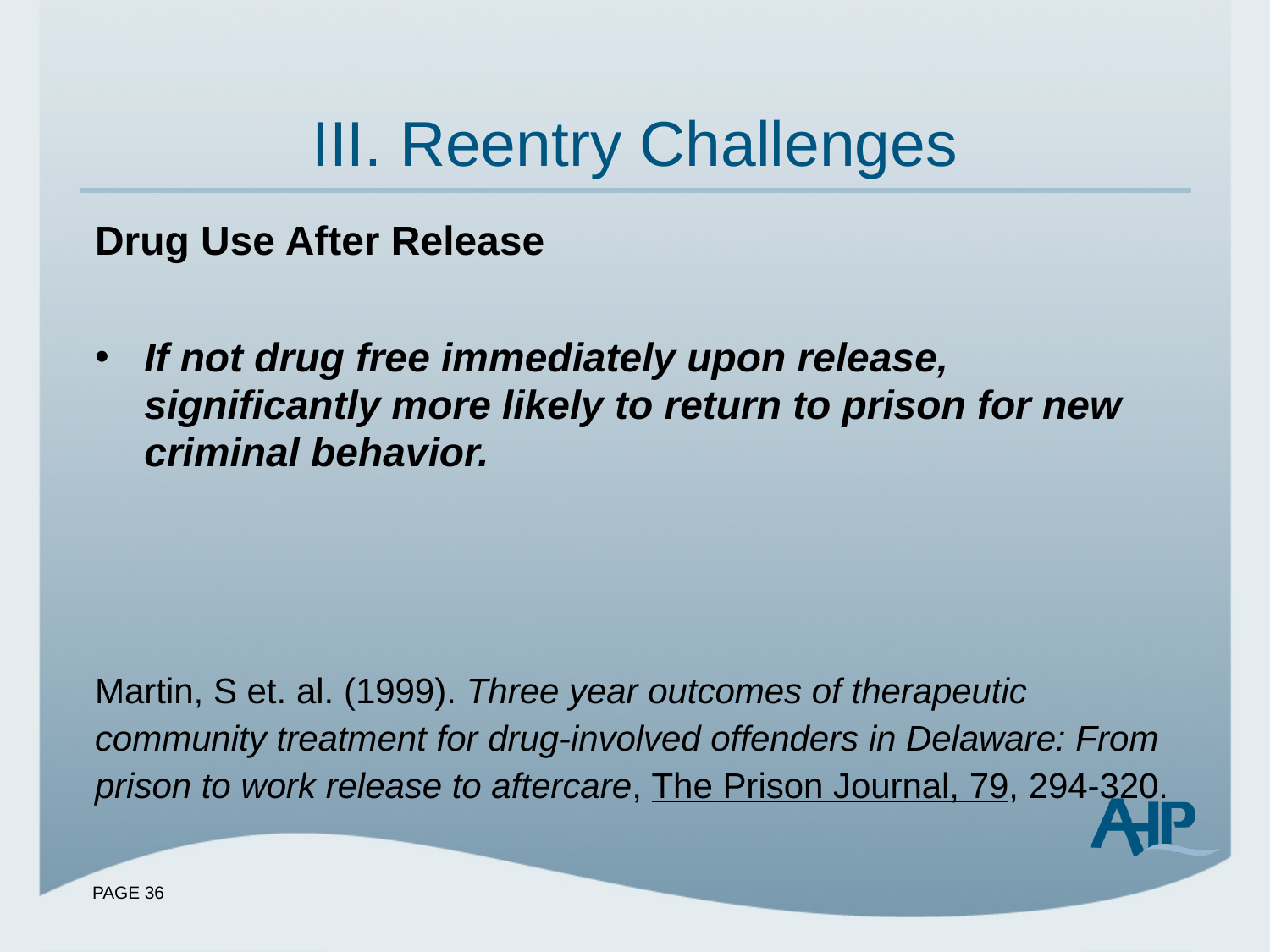

# III. Reentry Challenges
Drug Use After Release

If not drug free immediately upon release, significantly more likely to return to prison for new criminal behavior.

Martin, S et. al. (1999). Three year outcomes of therapeutic community treatment for drug-involved offenders in Delaware: From prison to work release to aftercare, The Prison Journal, 79, 294-320.